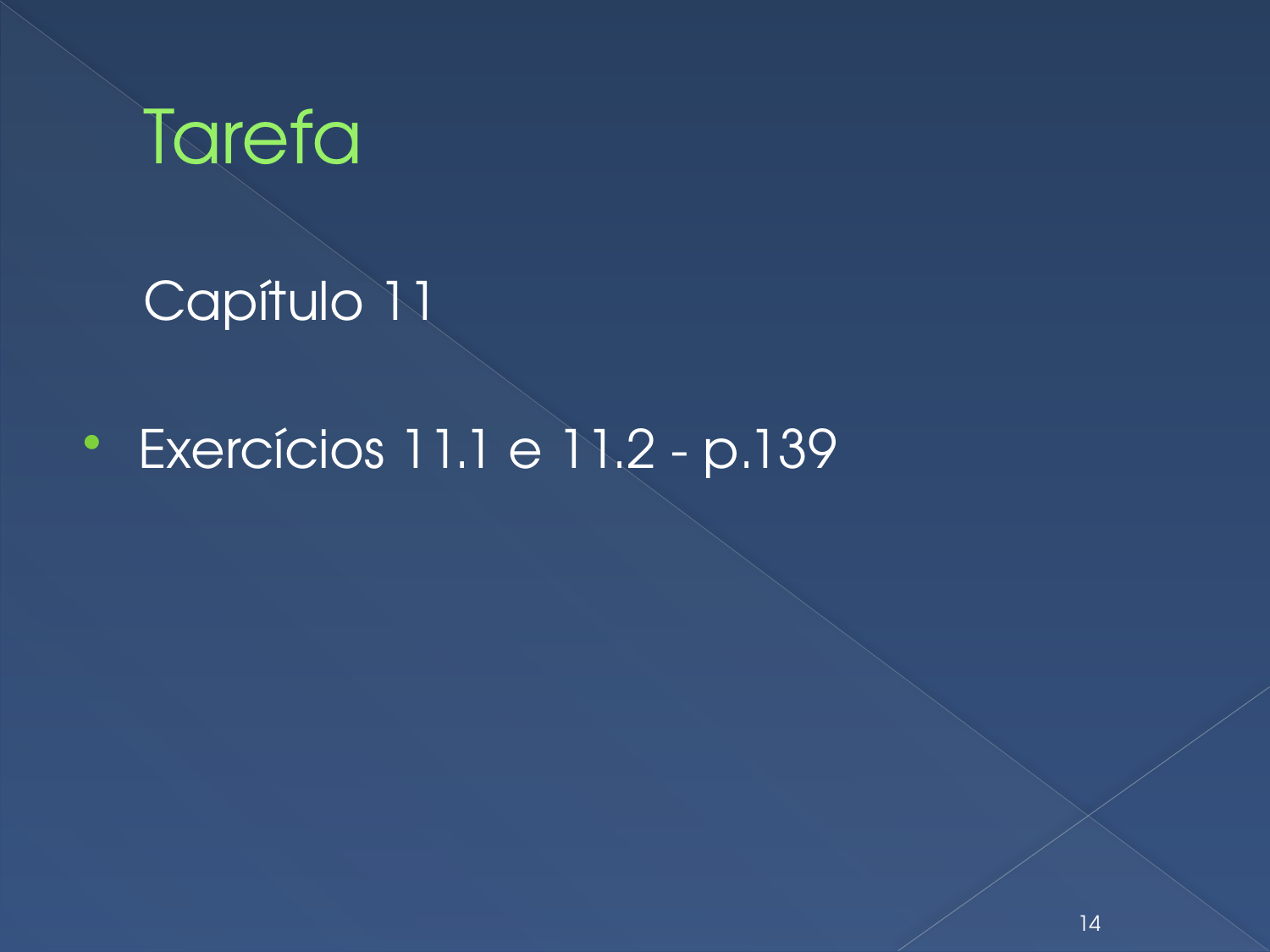

# Tarefa
    Capítulo 11

Exercícios 11.1 e 11.2 - p.139
14